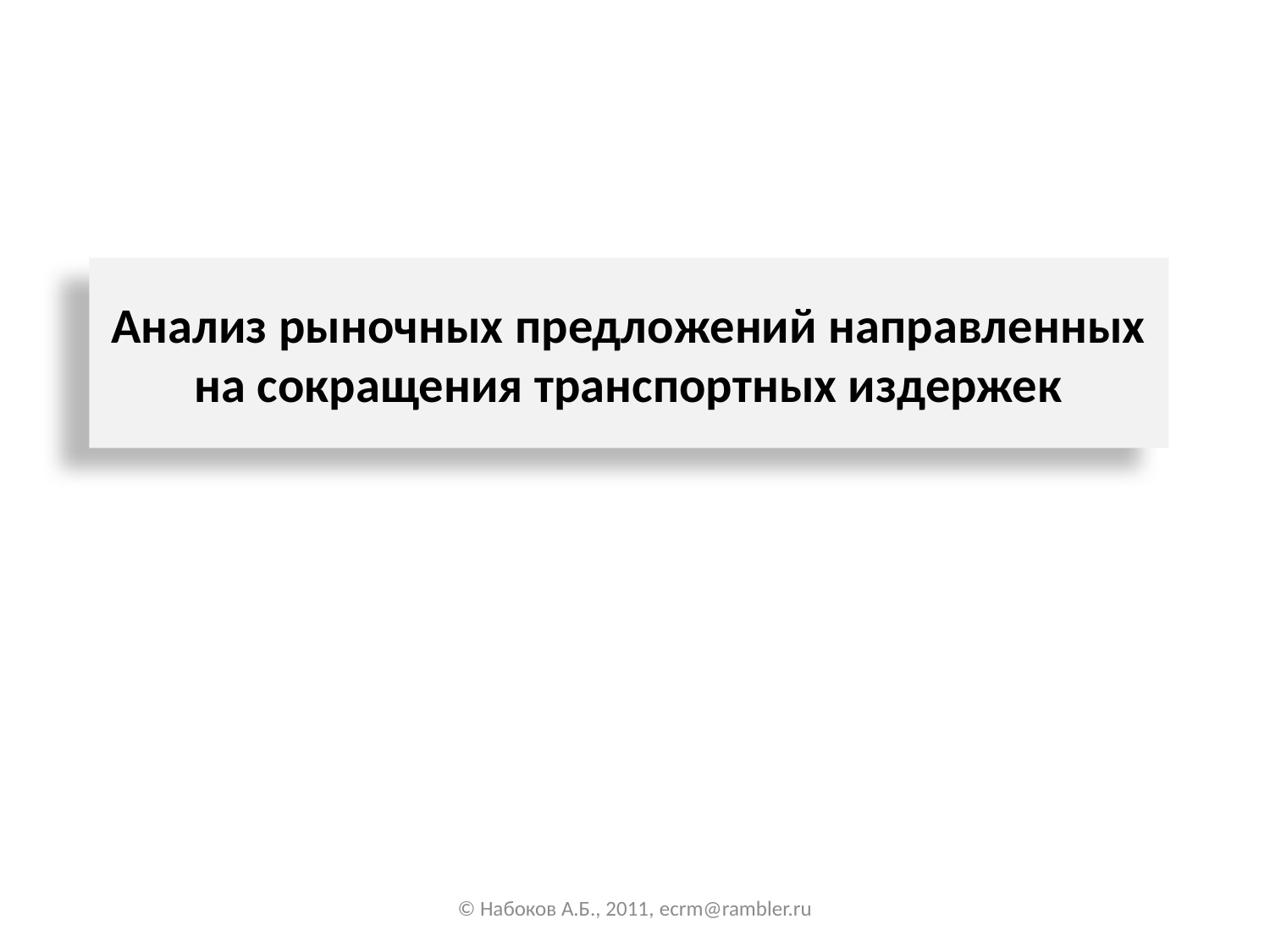

# Анализ рыночных предложений направленных на сокращения транспортных издержек

© Набоков А.Б., 2011, ecrm@rambler.ru